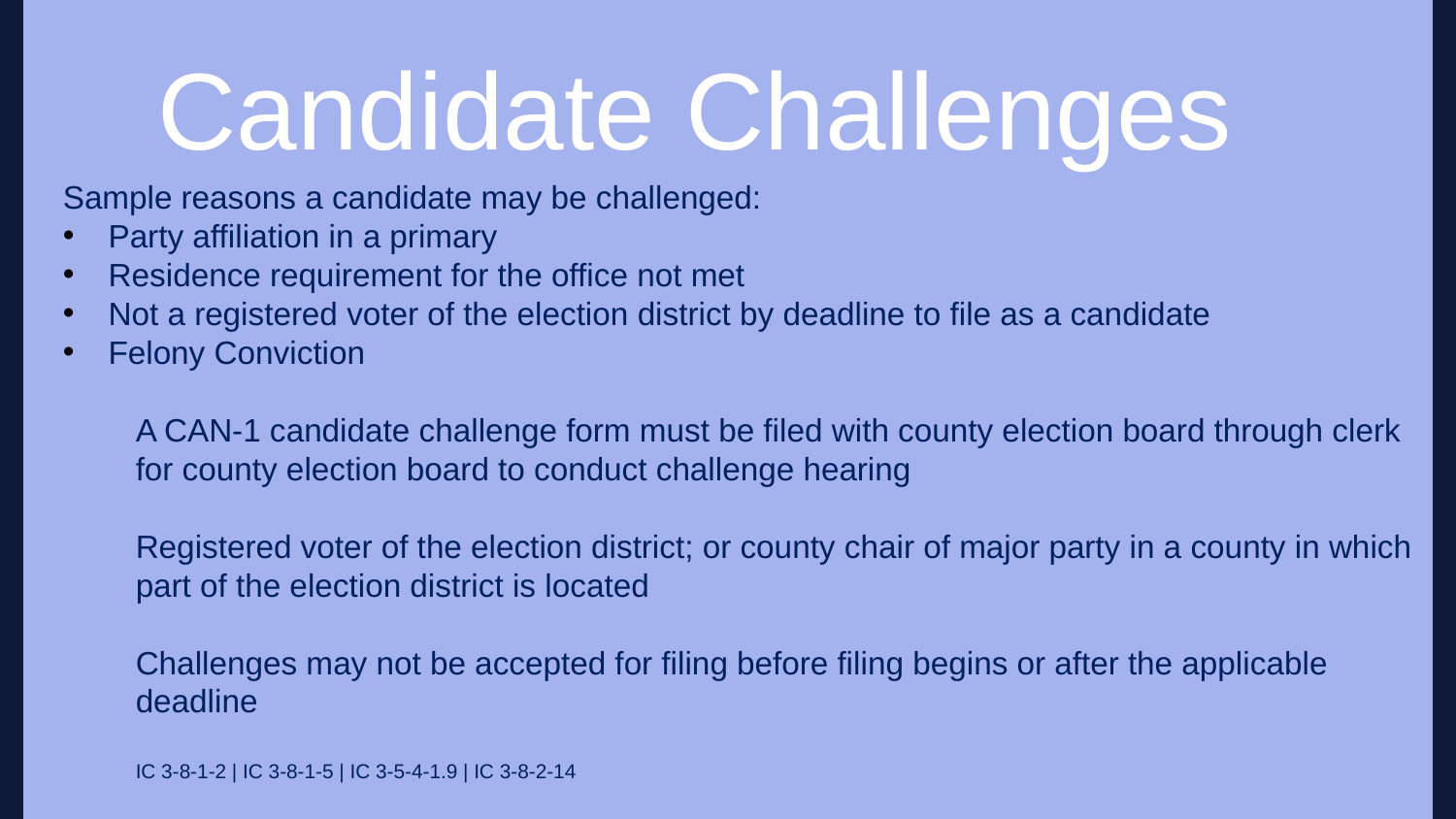

Candidate Challenges

Sample reasons a candidate may be challenged:
Party affiliation in a primary
Residence requirement for the office not met
Not a registered voter of the election district by deadline to file as a candidate
Felony Conviction

A CAN-1 candidate challenge form must be filed with county election board through clerk for county election board to conduct challenge hearing

Registered voter of the election district; or county chair of major party in a county in which part of the election district is located

Challenges may not be accepted for filing before filing begins or after the applicable deadline

IC 3-8-1-2 | IC 3-8-1-5 | IC 3-5-4-1.9 | IC 3-8-2-14